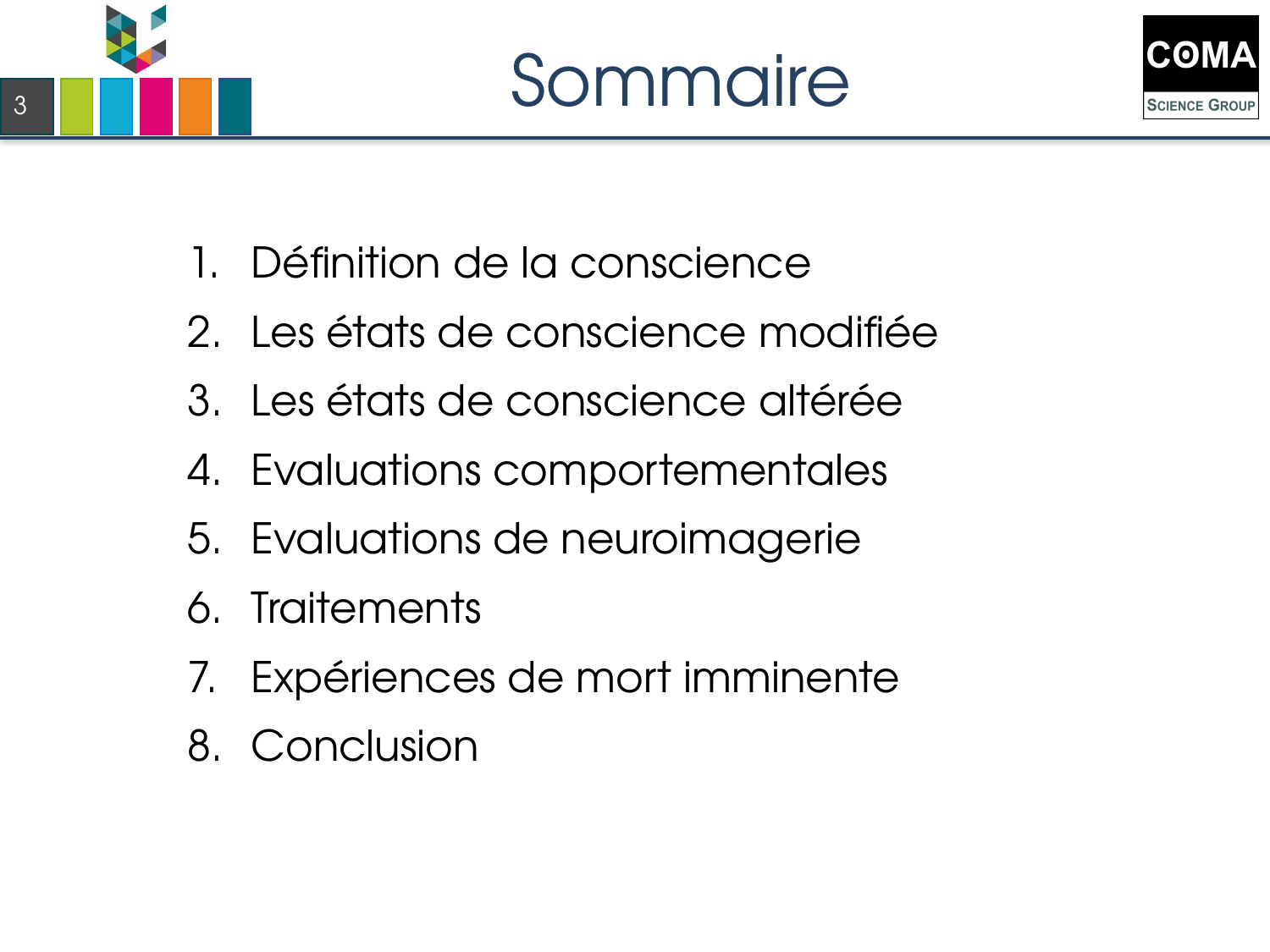

# Sommaire
3
Définition de la conscience

Les états de conscience modifiée

Les états de conscience altérée

Evaluations comportementales

Evaluations de neuroimagerie

Traitements

Expériences de mort imminente

Conclusion
www.comascience.org